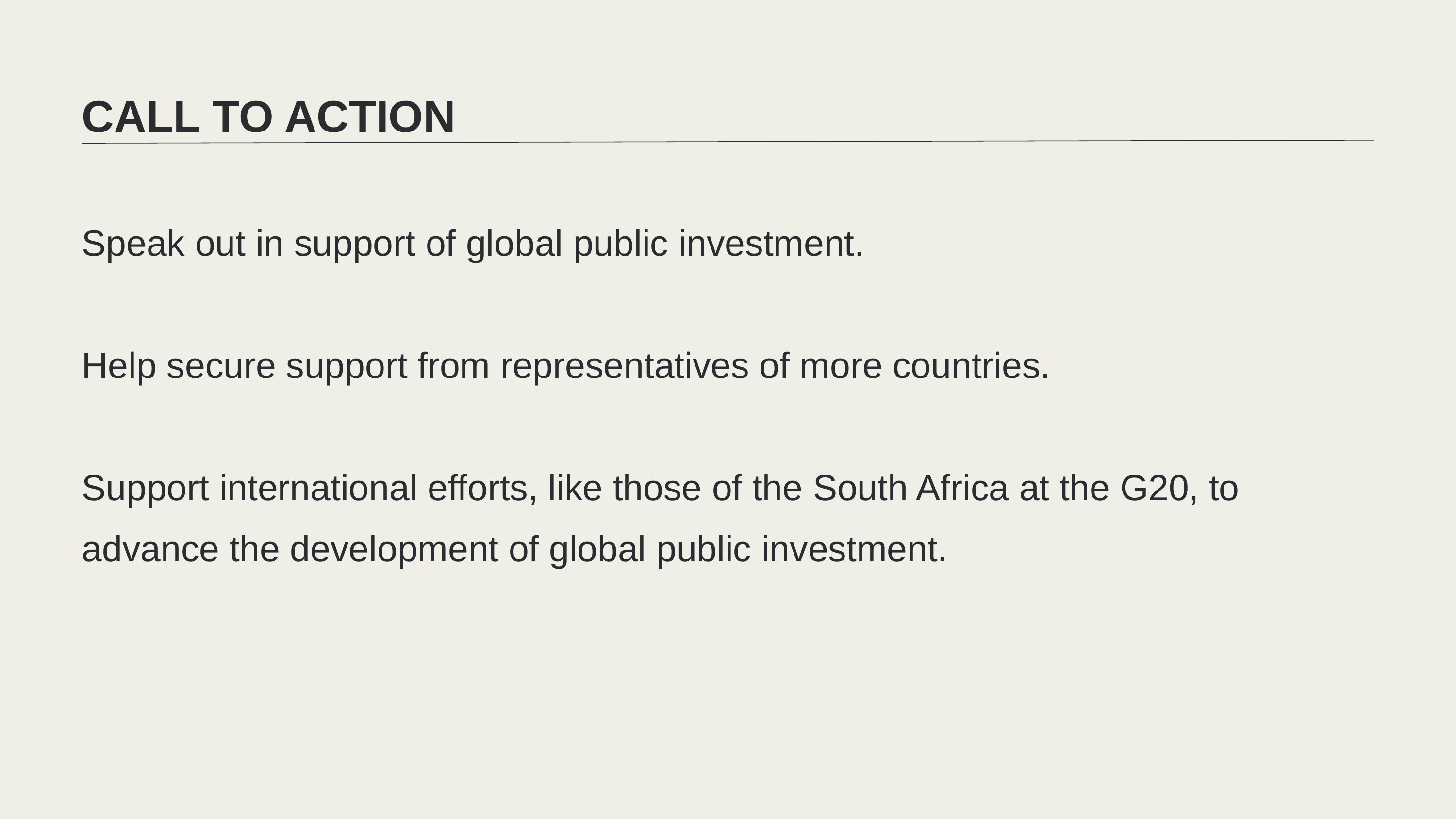

CALL TO ACTION

Speak out in support of global public investment.

Help secure support from representatives of more countries.

Support international efforts, like those of the South Africa at the G20, to advance the development of global public investment.